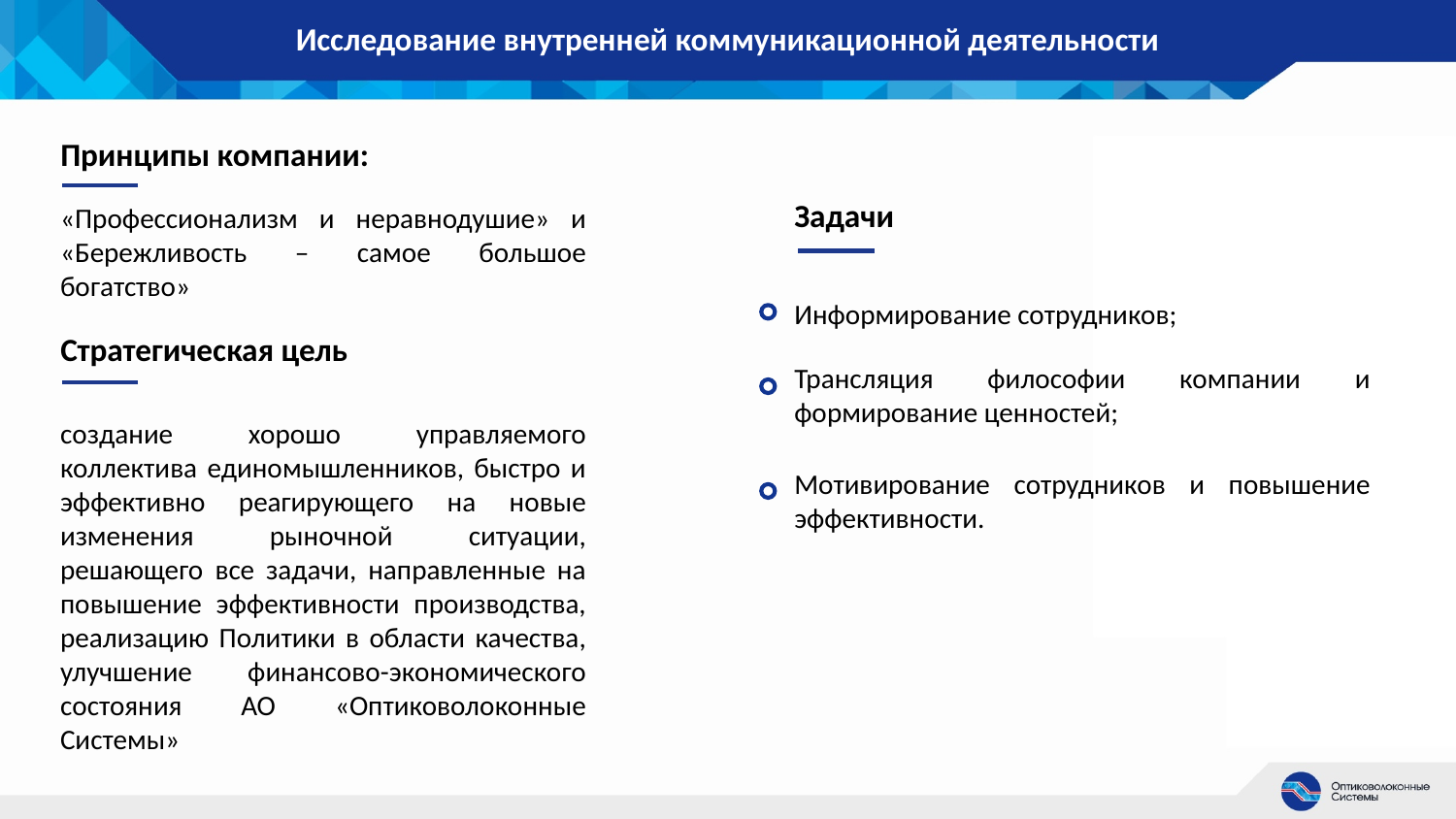

# Исследование внутренней коммуникационной деятельности
Принципы компании:
Задачи
«Профессионализм и неравнодушие» и «Бережливость – самое большое богатство»
Информирование сотрудников;

Стратегическая цель
Трансляция философии компании и формирование ценностей;

создание хорошо управляемого коллектива единомышленников, быстро и эффективно реагирующего на новые изменения рыночной ситуации, решающего все задачи, направленные на повышение эффективности производства, реализацию Политики в области качества, улучшение финансово-экономического состояния АО «Оптиковолоконные Системы»
Мотивирование сотрудников и повышение эффективности.